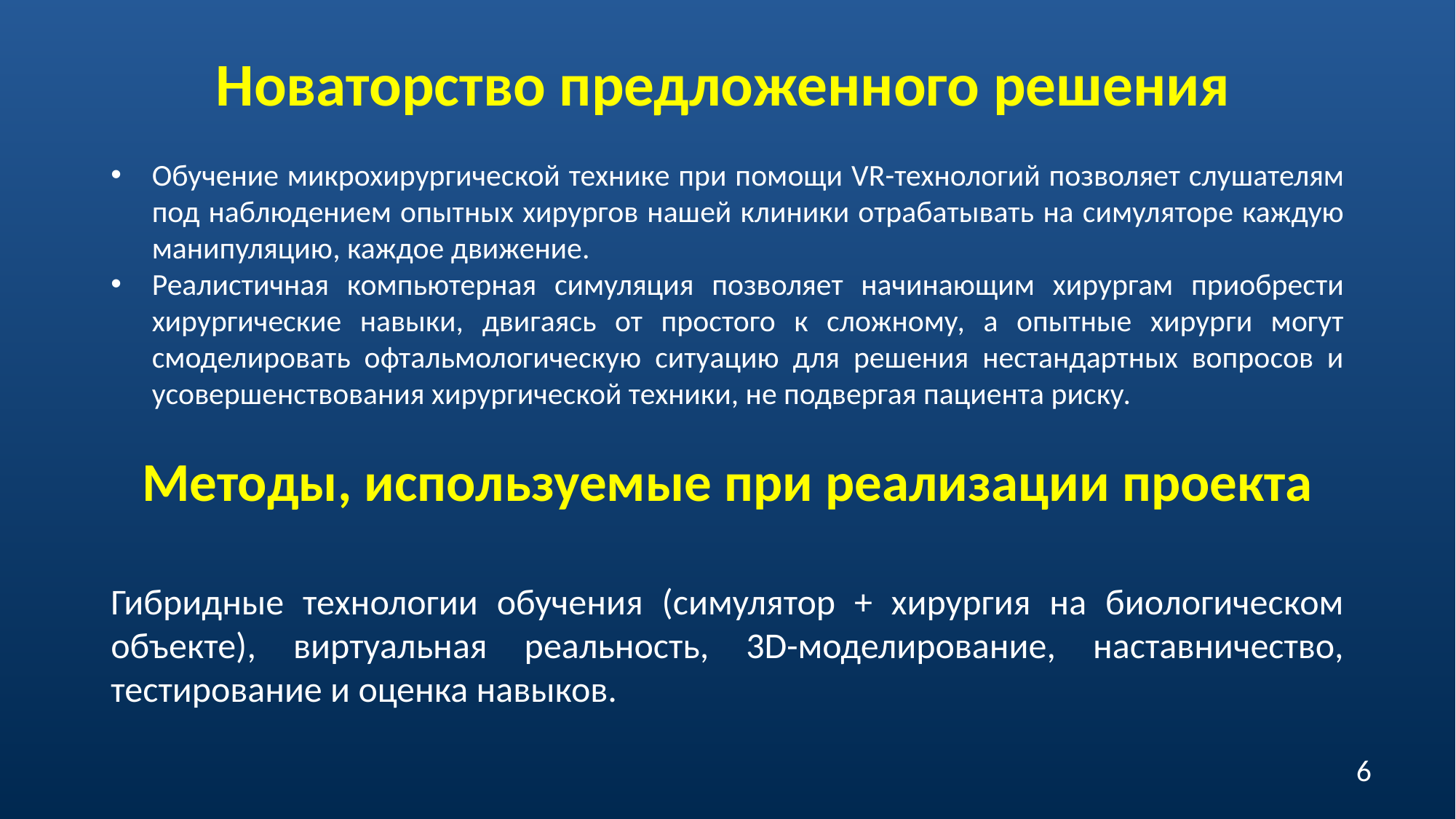

Новаторство предложенного решения

Обучение микрохирургической технике при помощи VR-технологий позволяет слушателям под наблюдением опытных хирургов нашей клиники отрабатывать на симуляторе каждую манипуляцию, каждое движение.
Реалистичная компьютерная симуляция позволяет начинающим хирургам приобрести хирургические навыки, двигаясь от простого к сложному, а опытные хирурги могут смоделировать офтальмологическую ситуацию для решения нестандартных вопросов и усовершенствования хирургической техники, не подвергая пациента риску.

Методы, используемые при реализации проекта

Гибридные технологии обучения (симулятор + хирургия на биологическом объекте), виртуальная реальность, 3D-моделирование, наставничество, тестирование и оценка навыков.

6